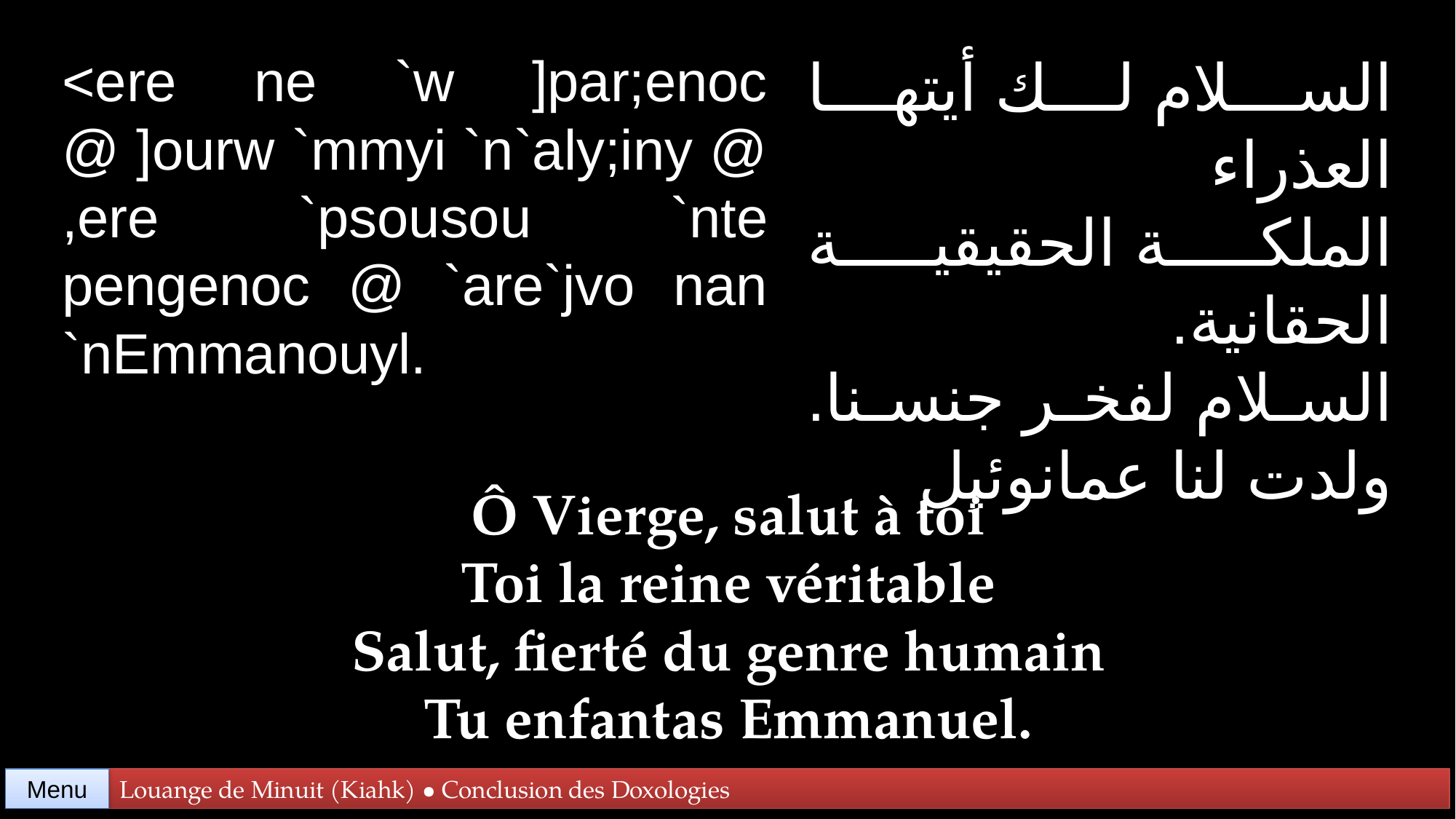

<ere ne `w ]par;enoc @ ]ourw `mmyi `n`aly;iny @ ,ere `psousou `nte pengenoc @ `are`jvo nan `nEmmanouyl.
السلام لك أيتها العذراء
الملكة الحقيقية الحقانية.
السلام لفخر جنسنا.
ولدت لنا عمانوئيل
Ô Vierge, salut à toi
Toi la reine véritable
Salut, fierté du genre humain
Tu enfantas Emmanuel.
Menu
Louange de Minuit (Kiahk) • Conclusion des Doxologies